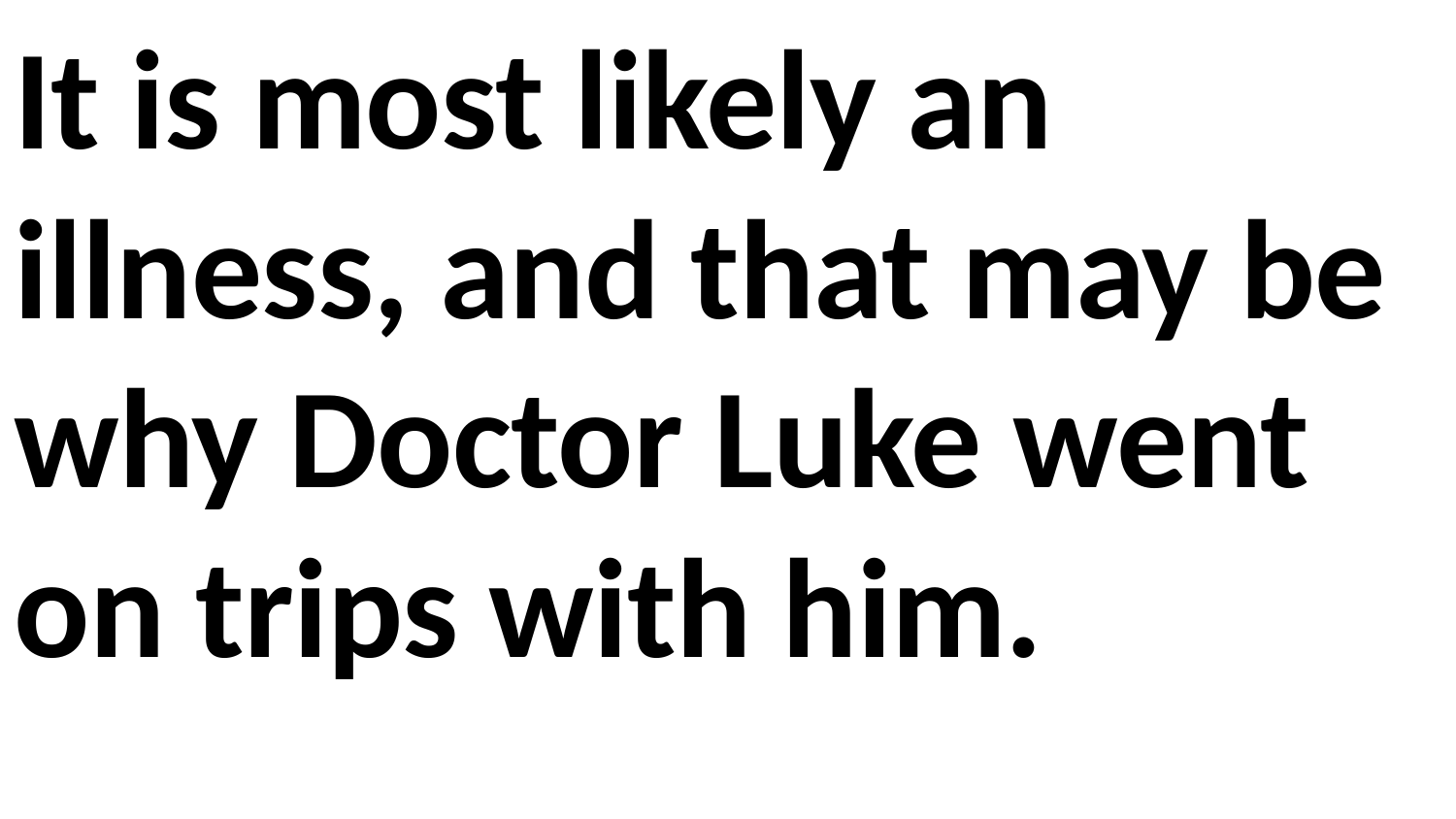

It is most likely an illness, and that may be why Doctor Luke went on trips with him.